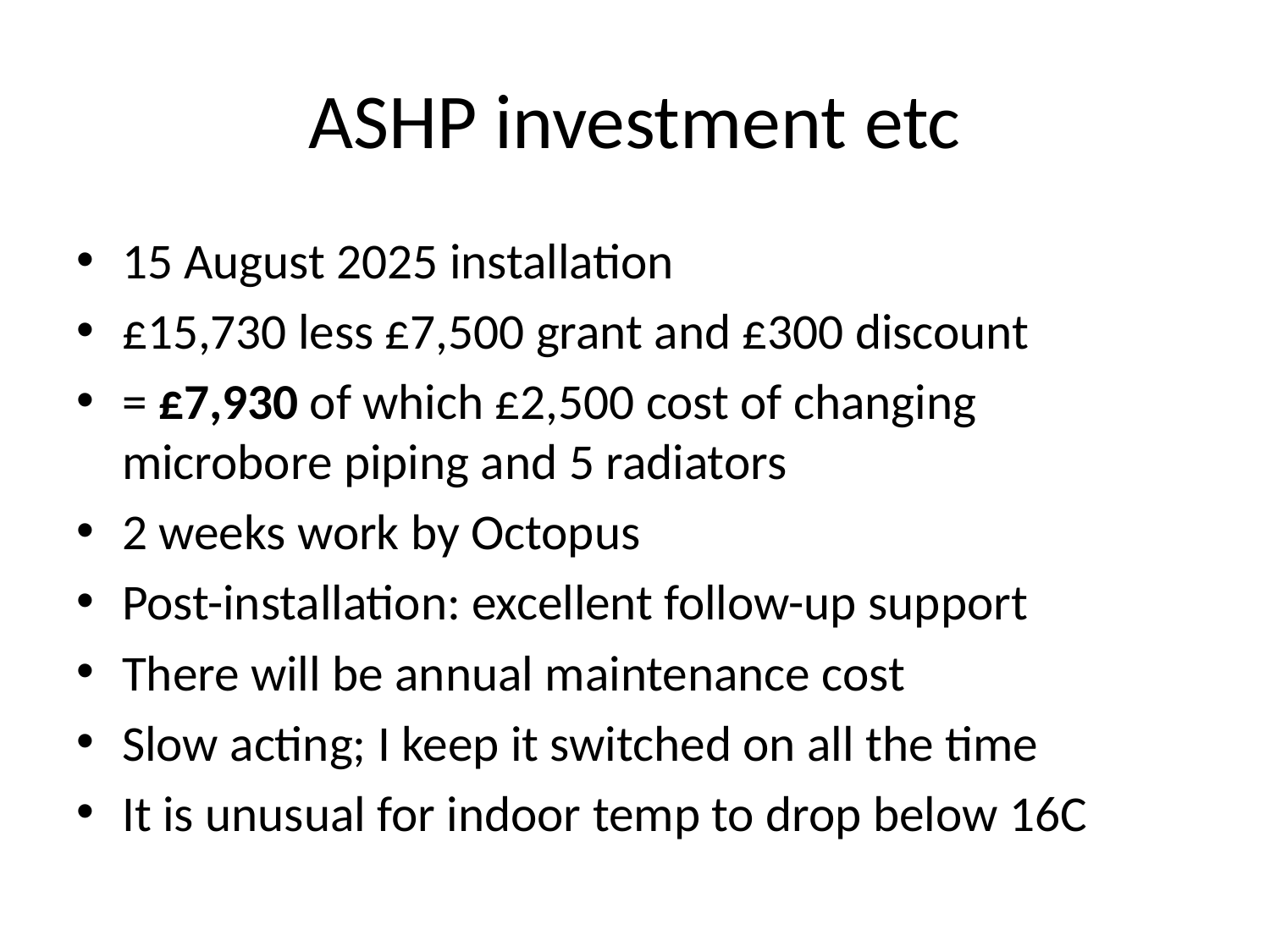

# ASHP investment etc
15 August 2025 installation
£15,730 less £7,500 grant and £300 discount
= £7,930 of which £2,500 cost of changing microbore piping and 5 radiators
2 weeks work by Octopus
Post-installation: excellent follow-up support
There will be annual maintenance cost
Slow acting; I keep it switched on all the time
It is unusual for indoor temp to drop below 16C